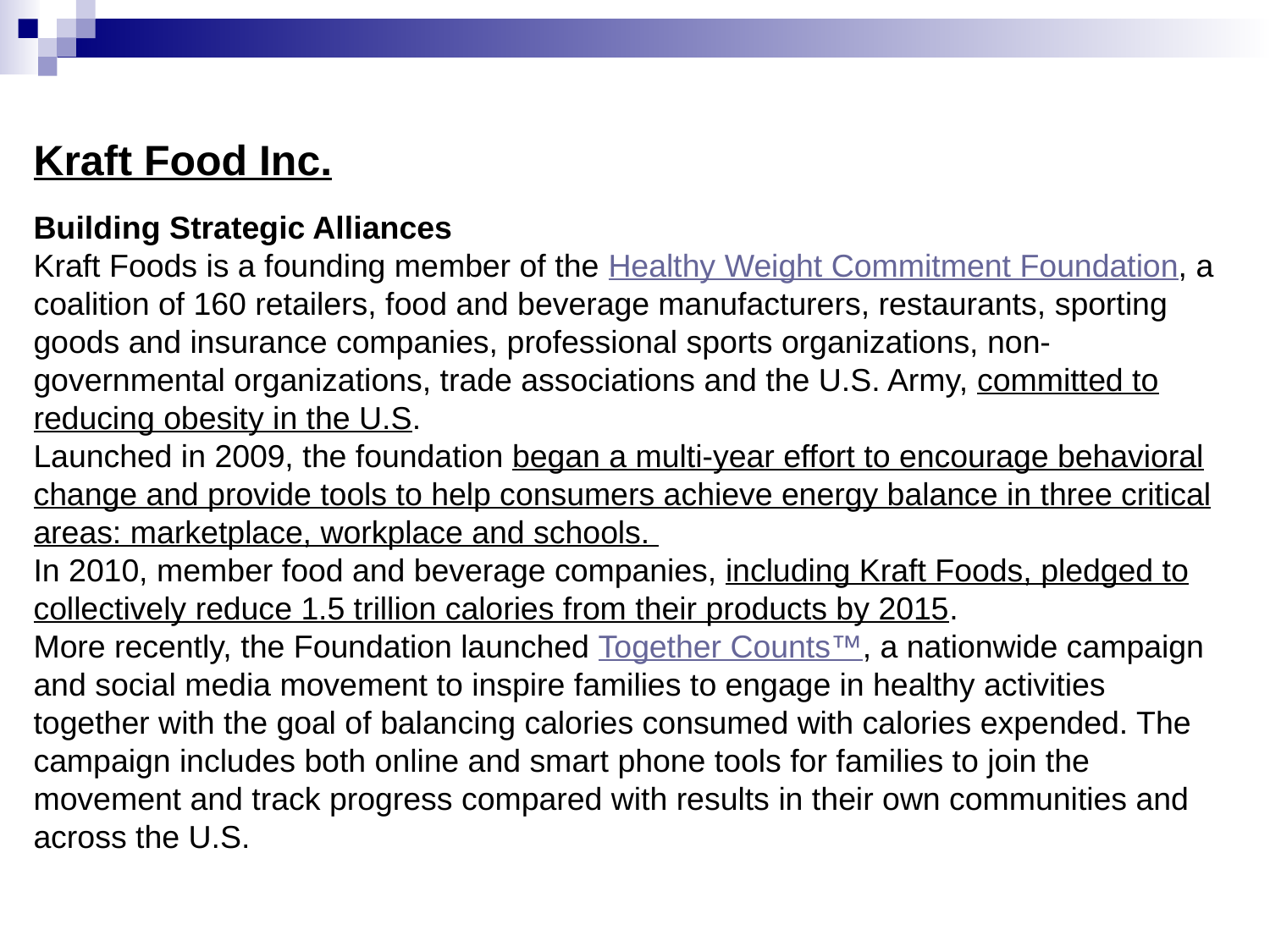

Kraft Food Inc.
Building Strategic Alliances
Kraft Foods is a founding member of the Healthy Weight Commitment Foundation, a coalition of 160 retailers, food and beverage manufacturers, restaurants, sporting goods and insurance companies, professional sports organizations, non-governmental organizations, trade associations and the U.S. Army, committed to reducing obesity in the U.S.
Launched in 2009, the foundation began a multi-year effort to encourage behavioral change and provide tools to help consumers achieve energy balance in three critical areas: marketplace, workplace and schools.
In 2010, member food and beverage companies, including Kraft Foods, pledged to collectively reduce 1.5 trillion calories from their products by 2015.
More recently, the Foundation launched Together Counts™, a nationwide campaign and social media movement to inspire families to engage in healthy activities together with the goal of balancing calories consumed with calories expended. The campaign includes both online and smart phone tools for families to join the movement and track progress compared with results in their own communities and across the U.S.